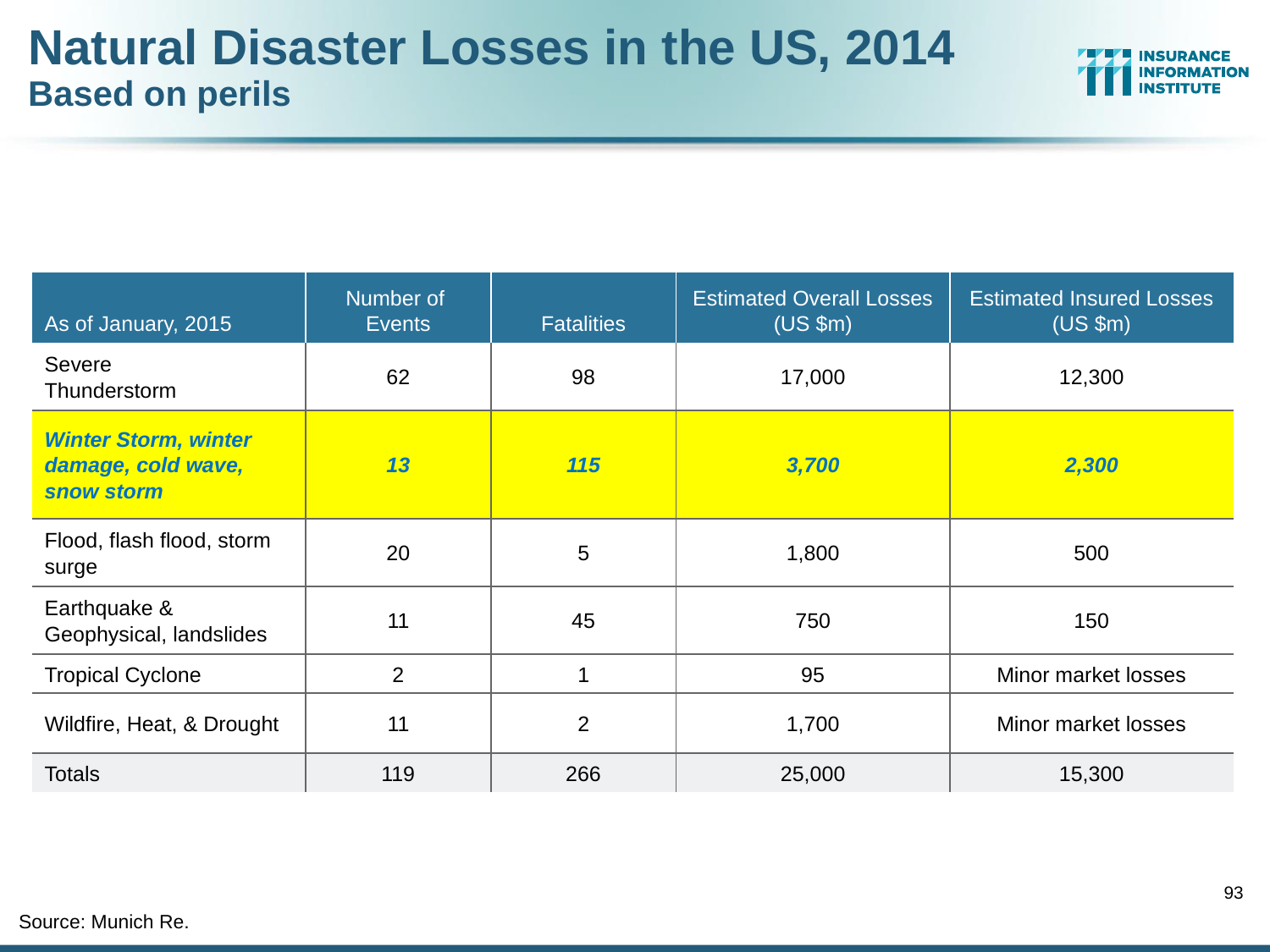

# Natural Disaster Losses in the US, 2014 Based on perils

| As of January, 2015 | Number of Events | Fatalities | Estimated Overall Losses (US $m) | Estimated Insured Losses (US $m) |
| --- | --- | --- | --- | --- |
| Severe Thunderstorm | 62 | 98 | 17,000 | 12,300 |
| Winter Storm, winter damage, cold wave, snow storm | 13 | 115 | 3,700 | 2,300 |
| Flood, flash flood, storm surge | 20 | 5 | 1,800 | 500 |
| Earthquake & Geophysical, landslides | 11 | 45 | 750 | 150 |
| Tropical Cyclone | 2 | 1 | 95 | Minor market losses |
| Wildfire, Heat, & Drought | 11 | 2 | 1,700 | Minor market losses |
| Totals | 119 | 266 | 25,000 | 15,300 |

Source: Munich Re.
93